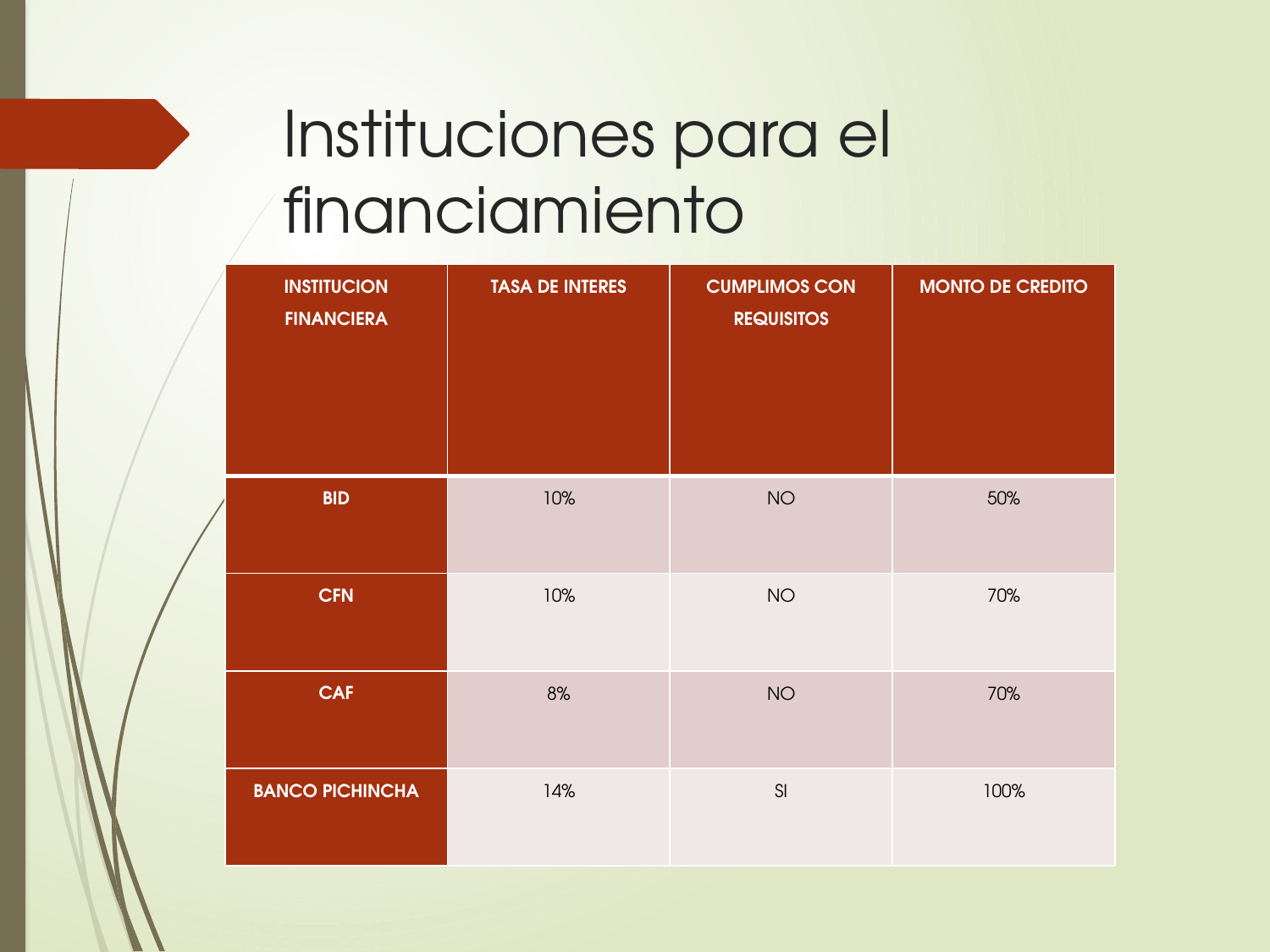

# Instituciones para el financiamiento
| INSTITUCION FINANCIERA | TASA DE INTERES | CUMPLIMOS CON REQUISITOS | MONTO DE CREDITO |
| --- | --- | --- | --- |
| BID | 10% | NO | 50% |
| CFN | 10% | NO | 70% |
| CAF | 8% | NO | 70% |
| BANCO PICHINCHA | 14% | SI | 100% |